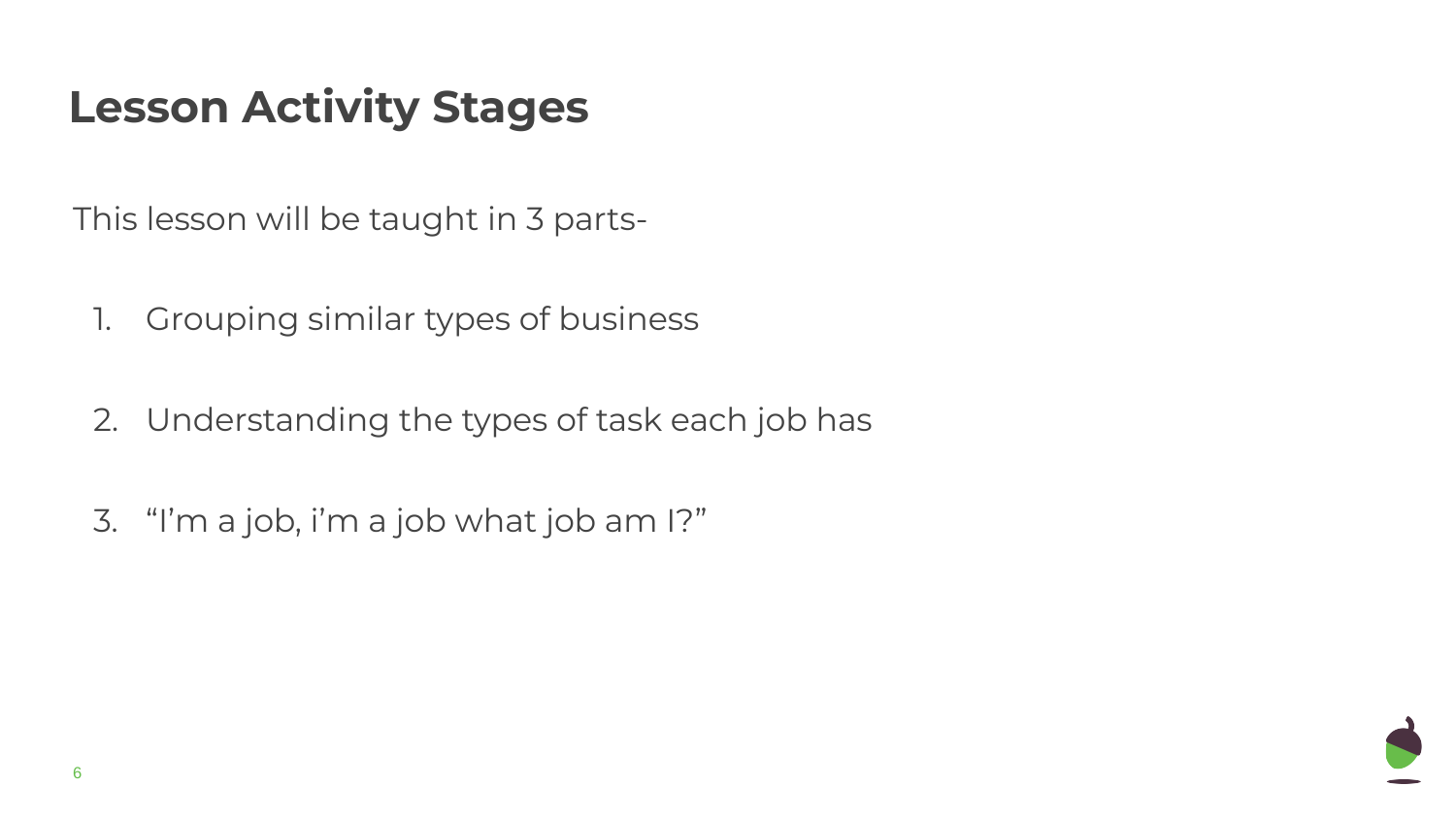

# Lesson Activity Stages
This lesson will be taught in 3 parts-

Grouping similar types of business

Understanding the types of task each job has

“I’m a job, i’m a job what job am I?”

6